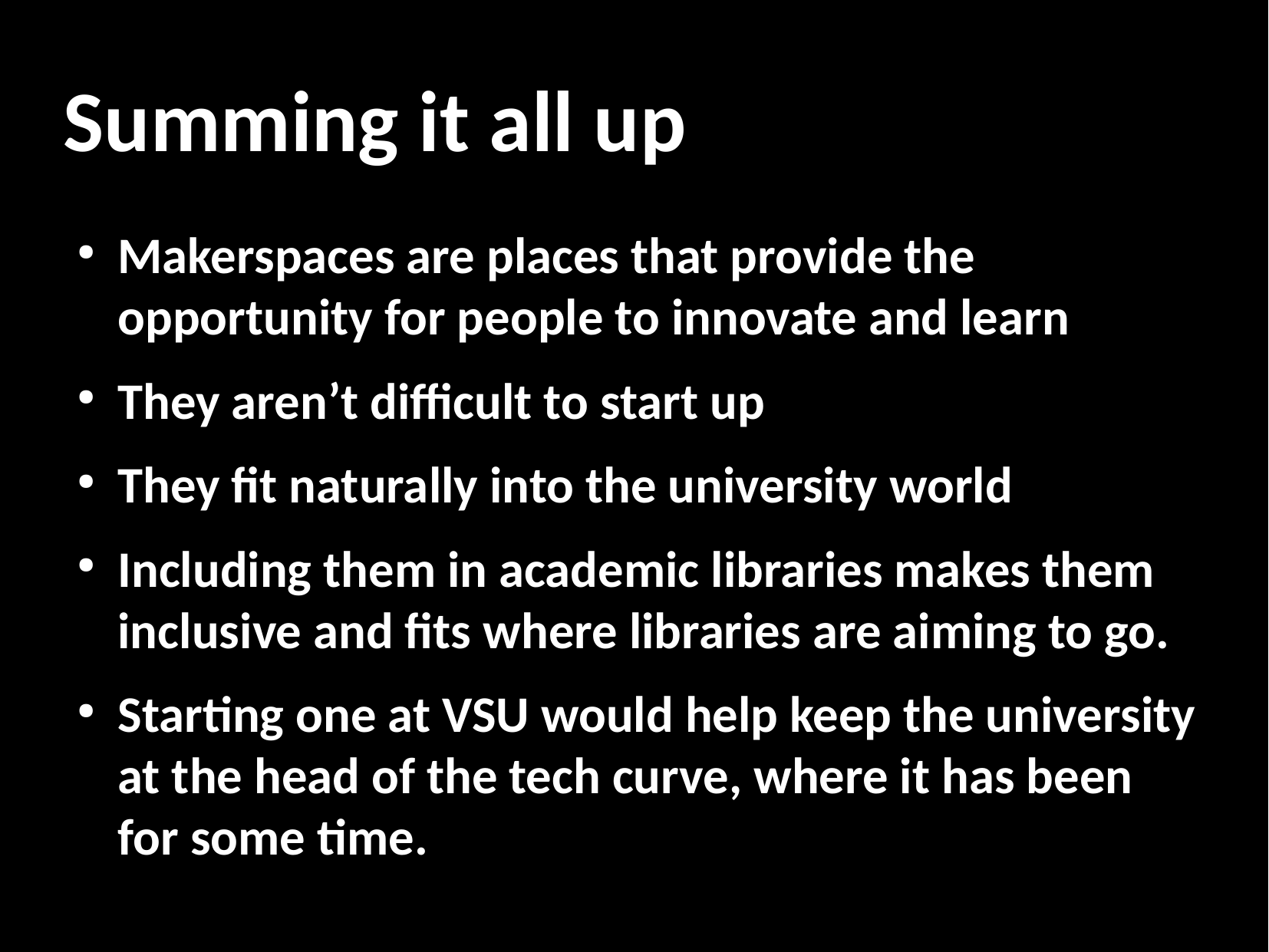

# Summing it all up
Makerspaces are places that provide the opportunity for people to innovate and learn
They aren’t difficult to start up
They fit naturally into the university world
Including them in academic libraries makes them  inclusive and fits where libraries are aiming to go.
Starting one at VSU would help keep the university at the head of the tech curve, where it has been for some time.